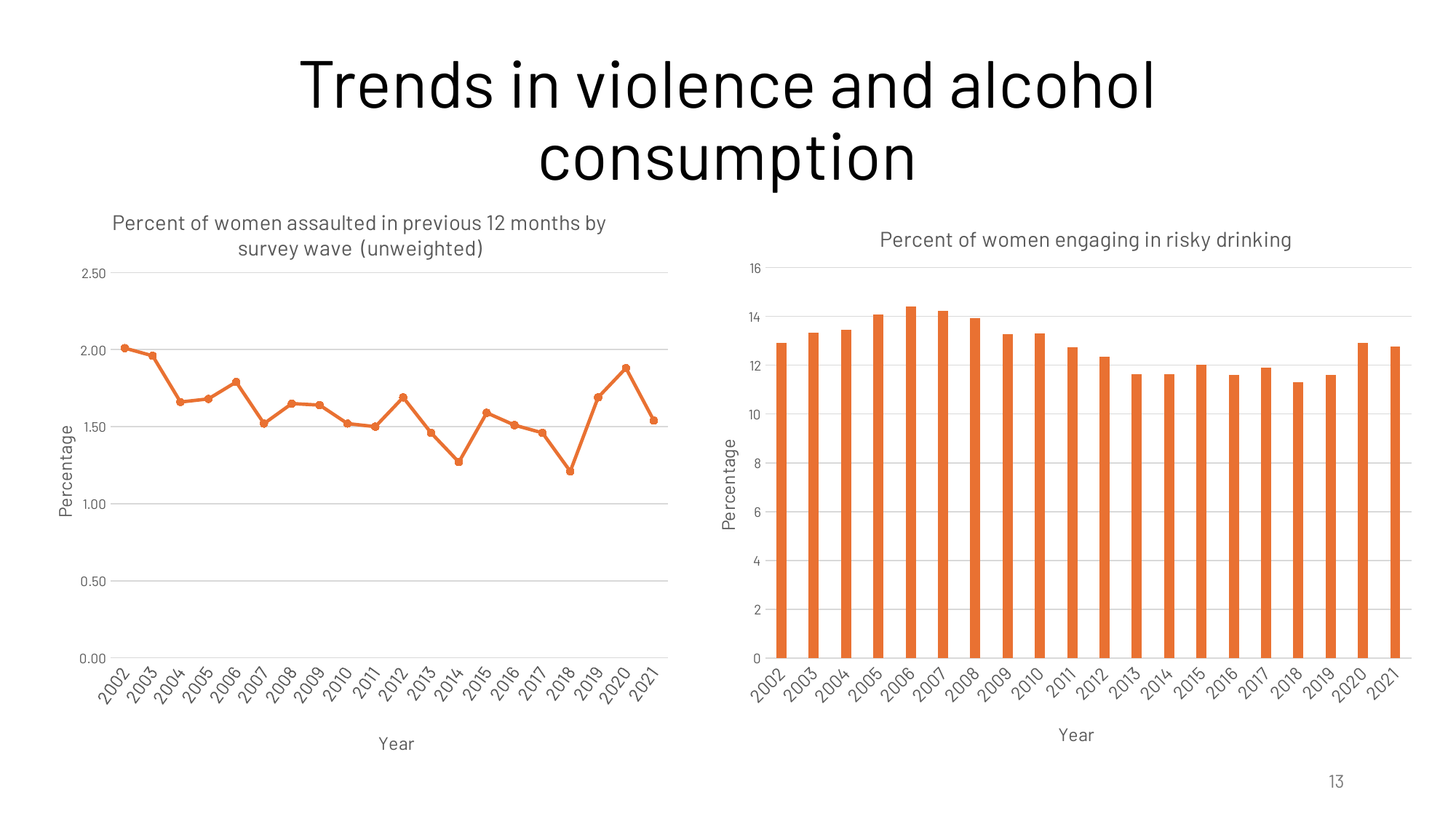

# Trends in violence and alcohol consumption

### Chart: Percent of women assaulted in previous 12 months by survey wave  (unweighted)

| Category |  |
|---|---|
| 2002 | 2.01 |
| 2003 | 1.96 |
| 2004 | 1.66 |
| 2005 | 1.68 |
| 2006 | 1.79 |
| 2007 | 1.52 |
| 2008 | 1.65 |
| 2009 | 1.64 |
| 2010 | 1.52 |
| 2011 | 1.5 |
| 2012 | 1.69 |
| 2013 | 1.46 |
| 2014 | 1.27 |
| 2015 | 1.59 |
| 2016 | 1.51 |
| 2017 | 1.46 |
| 2018 | 1.21 |
| 2019 | 1.69 |
| 2020 | 1.88 |
| 2021 | 1.54 |

### Chart: Percent of women engaging in risky drinking

| Category | Risky drinking  |
|---|---|
| 2002 | 12.92 |
| 2003 | 13.32 |
| 2004 | 13.46 |
| 2005 | 14.08 |
| 2006 | 14.42 |
| 2007 | 14.23 |
| 2008 | 13.92 |
| 2009 | 13.28 |
| 2010 | 13.29 |
| 2011 | 12.73 |
| 2012 | 12.34 |
| 2013 | 11.63 |
| 2014 | 11.64 |
| 2015 | 12.01 |
| 2016 | 11.61 |
| 2017 | 11.9 |
| 2018 | 11.3 |
| 2019 | 11.59 |
| 2020 | 12.9 |
| 2021 | 12.78 |
13